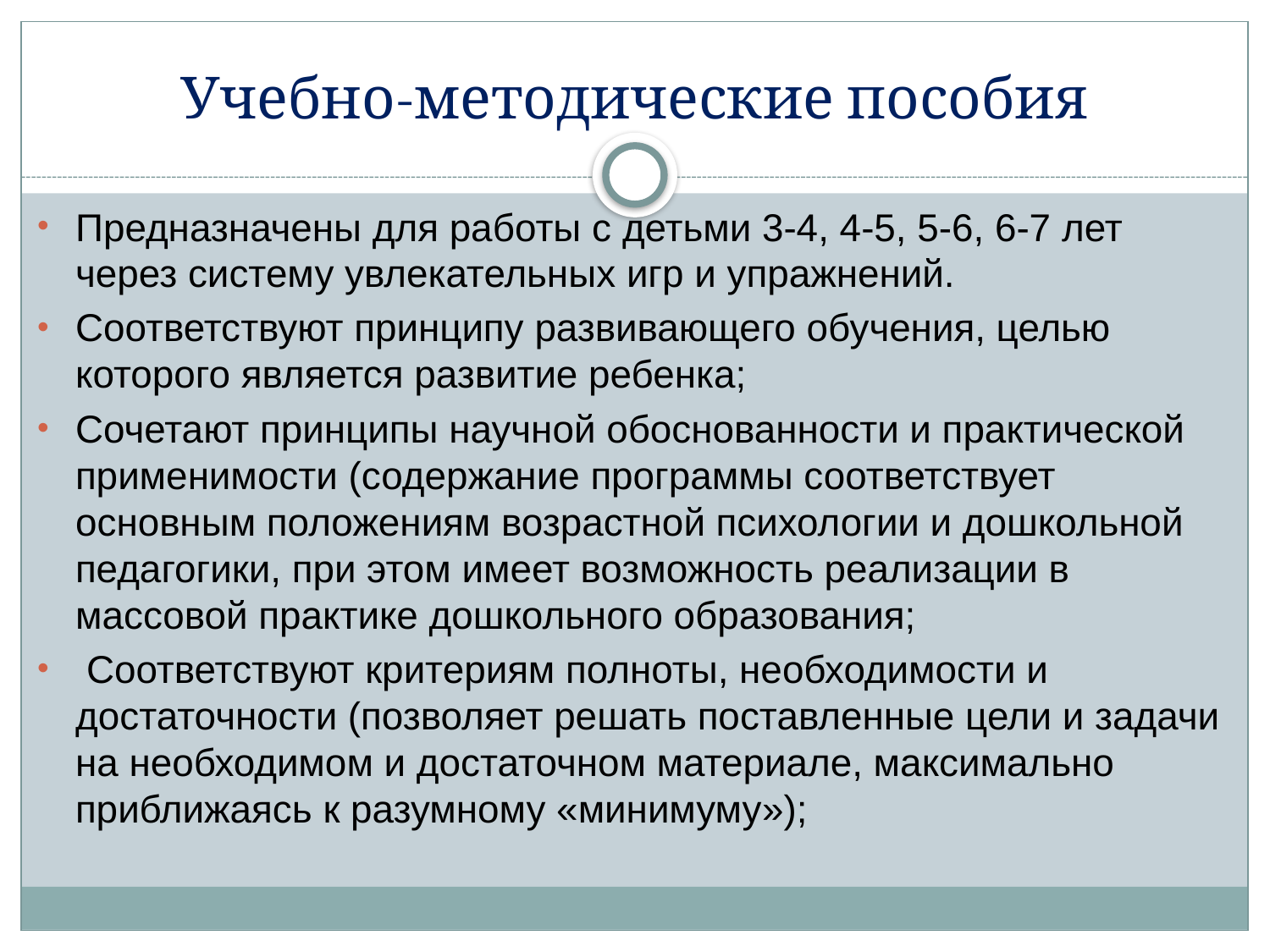

# Учебно-методические пособия
Предназначены для работы с детьми 3-4, 4-5, 5-6, 6-7 лет через систему увлекательных игр и упражнений.
Соответствуют принципу развивающего обучения, целью которого является развитие ребенка;
Сочетают принципы научной обоснованности и практической применимости (содержание программы соответствует основным положениям возрастной психологии и дошкольной педагогики, при этом имеет возможность реализации в массовой практике дошкольного образования;
 Соответствуют критериям полноты, необходимости и достаточности (позволяет решать поставленные цели и задачи на необходимом и достаточном материале, максимально приближаясь к разумному «минимуму»);